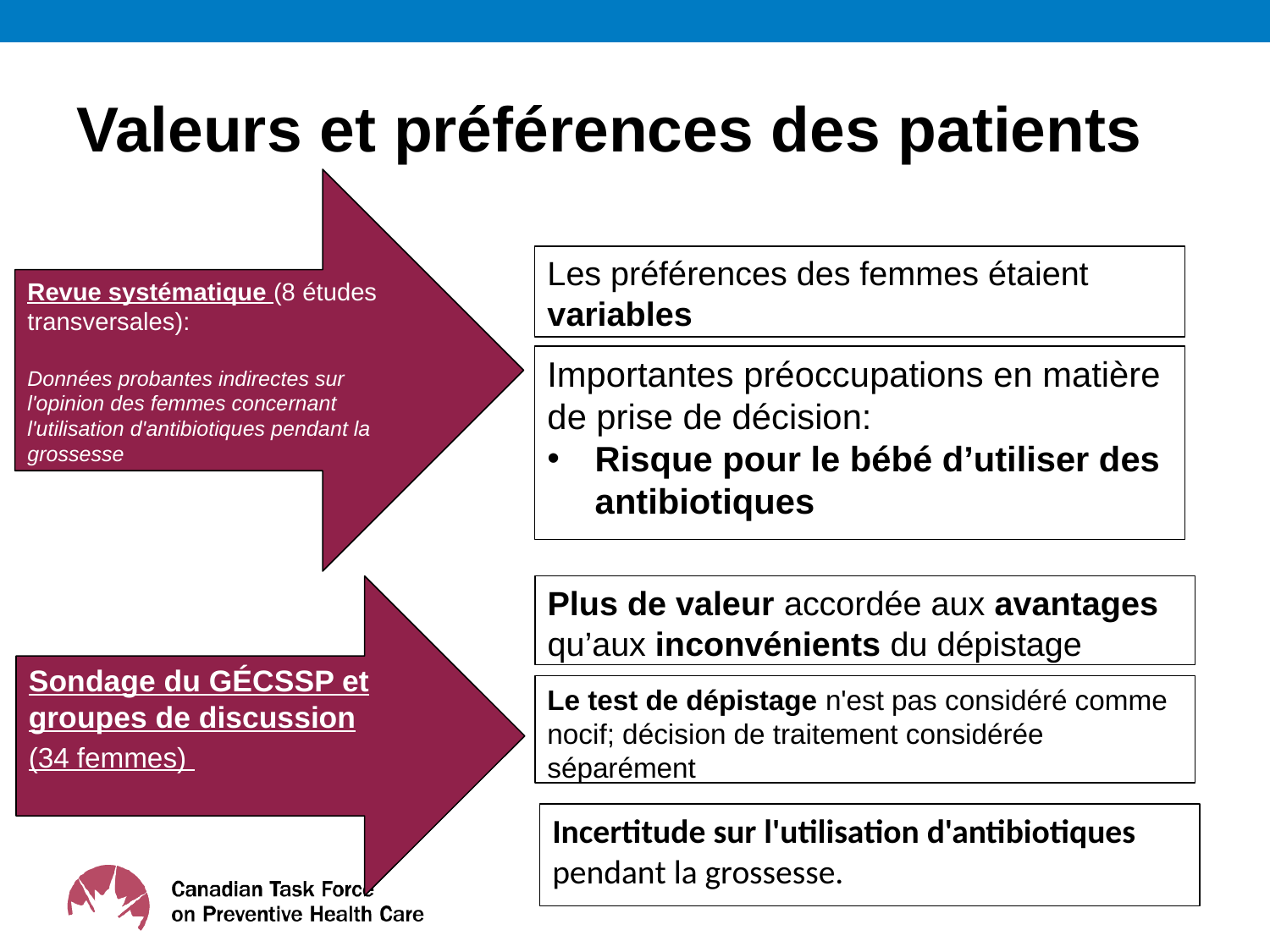

# Valeurs et préférences des patients
Revue systématique (8 études transversales):

Données probantes indirectes sur l'opinion des femmes concernant l'utilisation d'antibiotiques pendant la grossesse

Les préférences des femmes étaient variables
Importantes préoccupations en matière de prise de décision:
Risque pour le bébé d’utiliser des antibiotiques
Plus de valeur accordée aux avantages qu’aux inconvénients du dépistage
Sondage du GÉCSSP et groupes de discussion
(34 femmes)

Le test de dépistage n'est pas considéré comme nocif; décision de traitement considérée séparément
Incertitude sur l'utilisation d'antibiotiques pendant la grossesse.
18